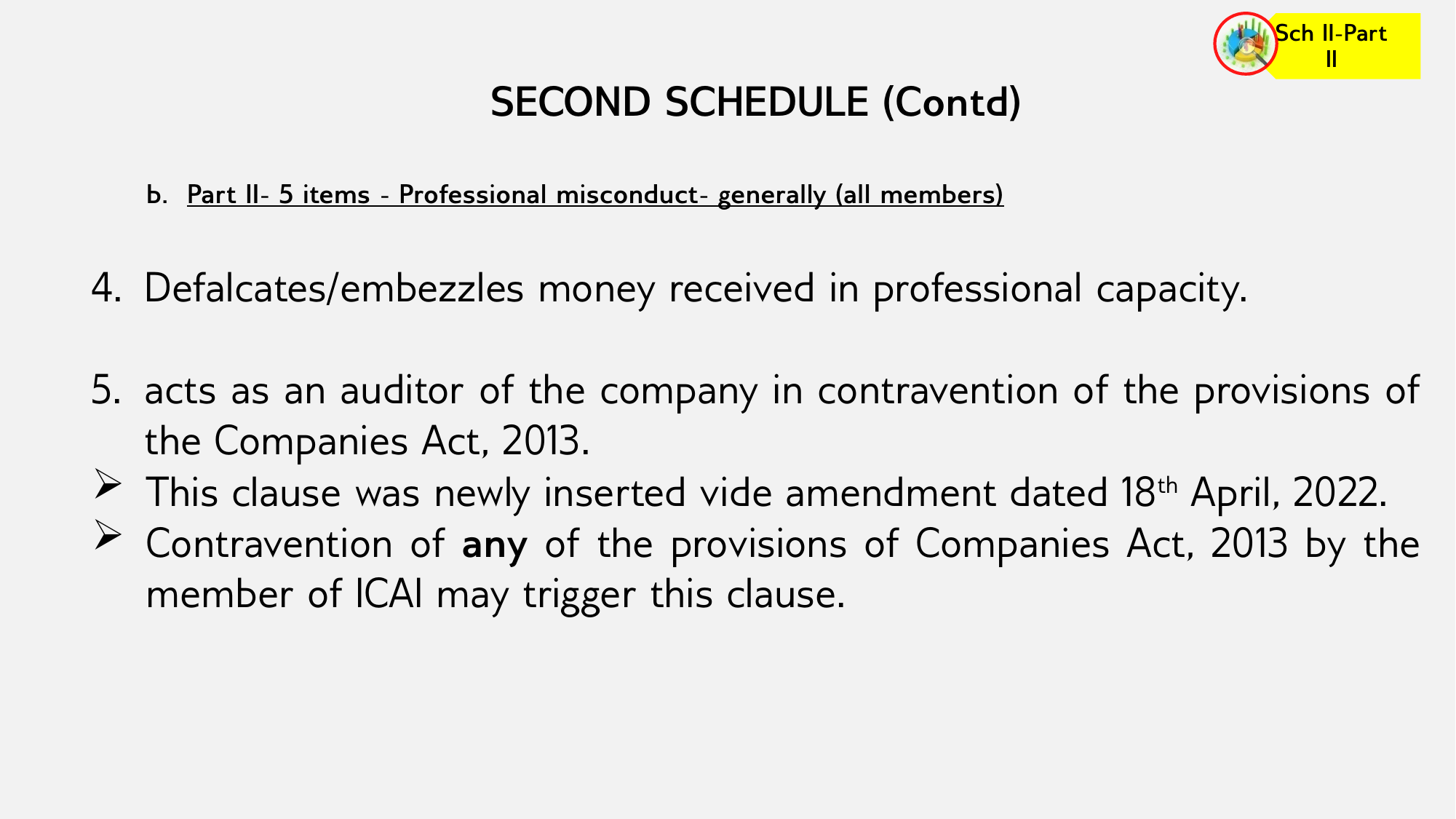

Sch II-Part II

SECOND SCHEDULE (Contd)

Part II- 5 items - Professional misconduct- generally (all members)

Defalcates/embezzles money received in professional capacity.

acts as an auditor of the company in contravention of the provisions of the Companies Act, 2013.
This clause was newly inserted vide amendment dated 18th April, 2022.
Contravention of any of the provisions of Companies Act, 2013 by the member of ICAI may trigger this clause.